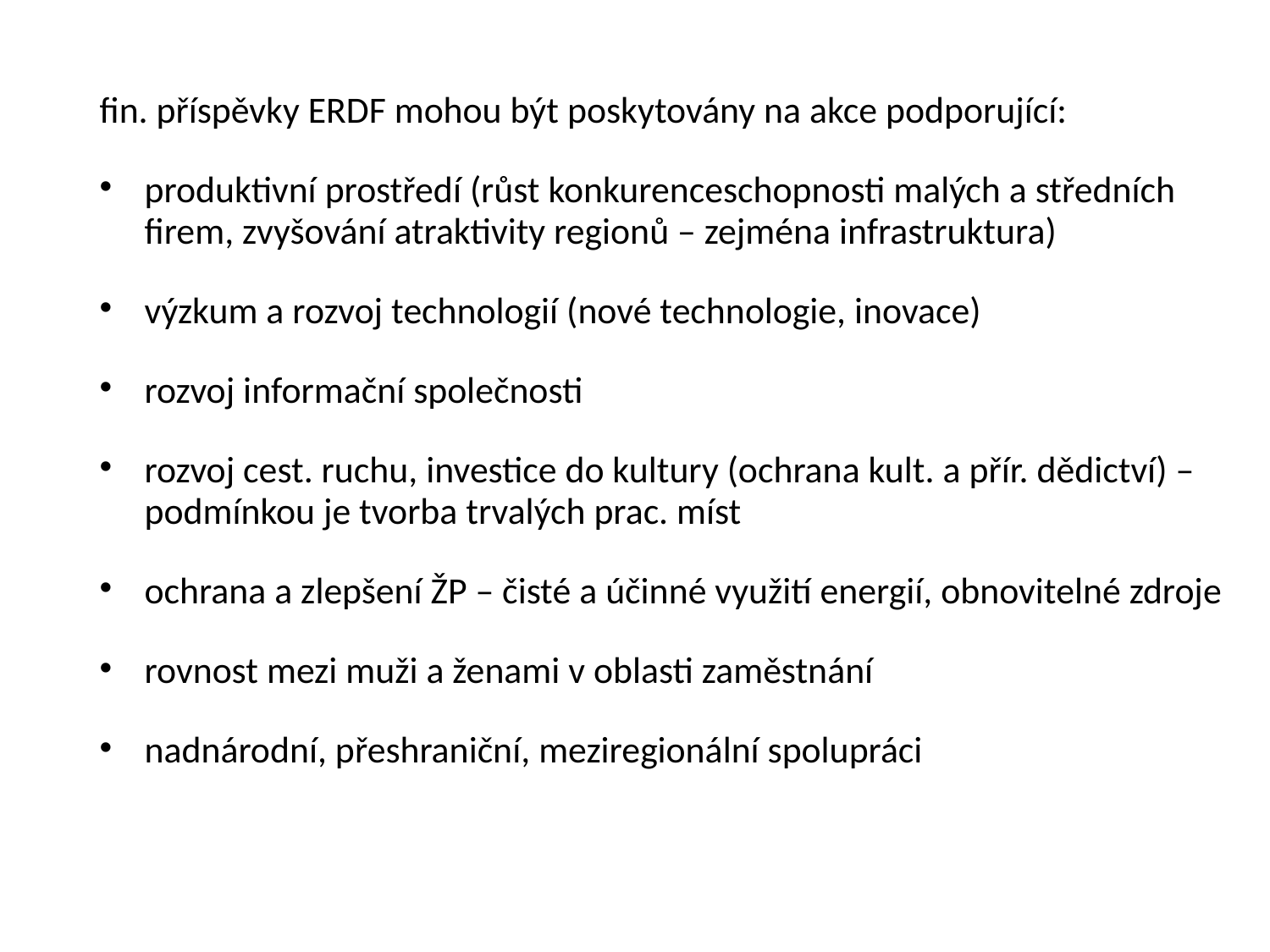

fin. příspěvky ERDF mohou být poskytovány na akce podporující:
produktivní prostředí (růst konkurenceschopnosti malých a středních firem, zvyšování atraktivity regionů – zejména infrastruktura)
výzkum a rozvoj technologií (nové technologie, inovace)
rozvoj informační společnosti
rozvoj cest. ruchu, investice do kultury (ochrana kult. a přír. dědictví) – podmínkou je tvorba trvalých prac. míst
ochrana a zlepšení ŽP – čisté a účinné využití energií, obnovitelné zdroje
rovnost mezi muži a ženami v oblasti zaměstnání
nadnárodní, přeshraniční, meziregionální spolupráci